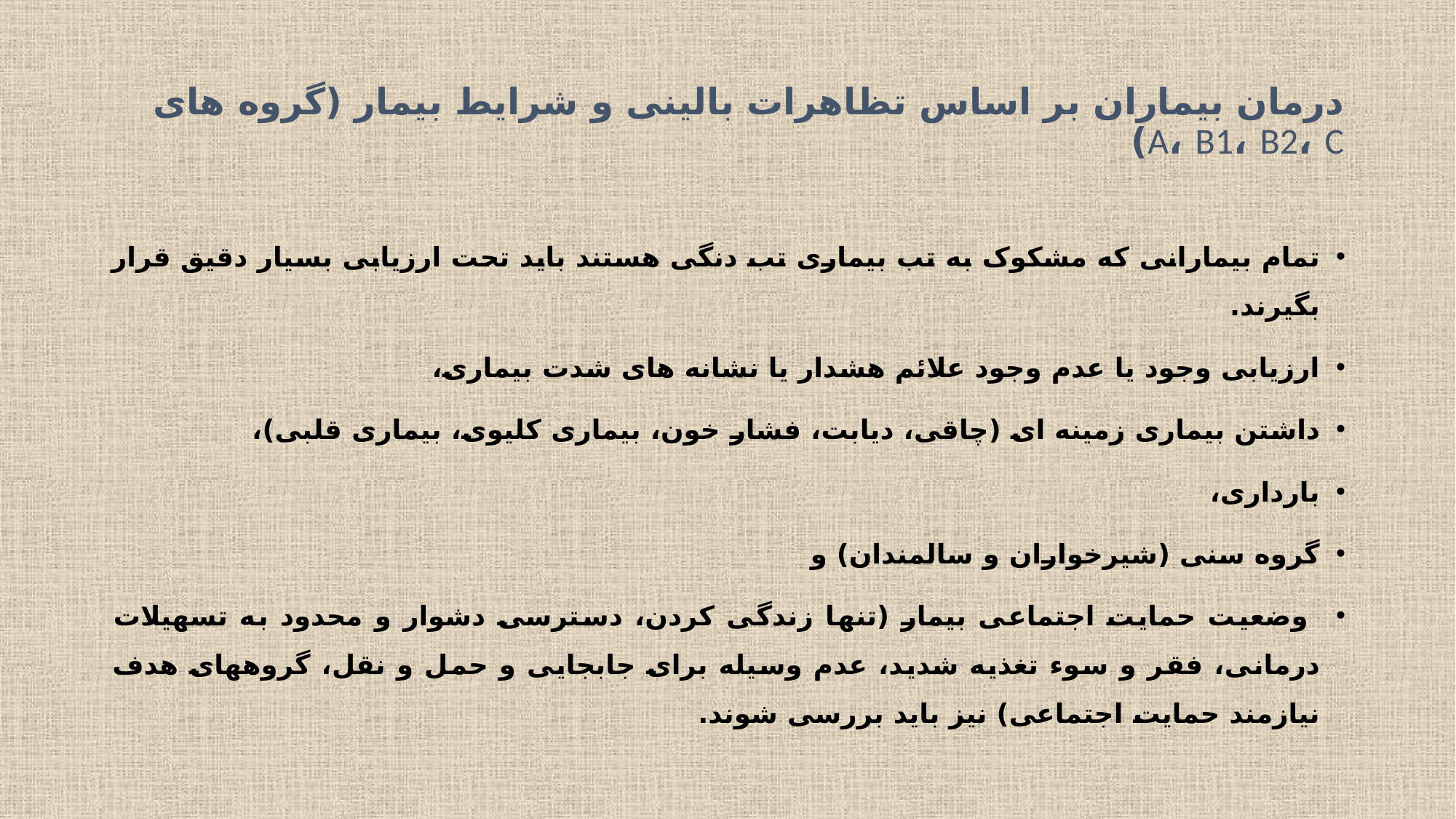

# درمان بیماران بر اساس تظاهرات بالینی و شرایط بیمار (گروه های A، B1، B2، C)
تمام بیمارانی که مشکوک به تب بیماری تب دنگی هستند باید تحت ارزیابی بسیار دقیق قرار بگیرند.
ارزیابی وجود یا عدم وجود علائم هشدار یا نشانه های شدت بیماری،
داشتن بیماری زمینه ای (چاقی، دیابت، فشار خون، بیماری کلیوی، بیماری قلبی)،
بارداری،
گروه سنی (شیرخواران و سالمندان) و
 وضعیت حمایت اجتماعی بیمار (تنها زندگی کردن، دسترسی دشوار و محدود به تسهیلات درمانی، فقر و سوء تغذیه شدید، عدم وسیله برای جابجایی و حمل و نقل، گروههای هدف نیازمند حمایت اجتماعی) نیز باید بررسی شوند.